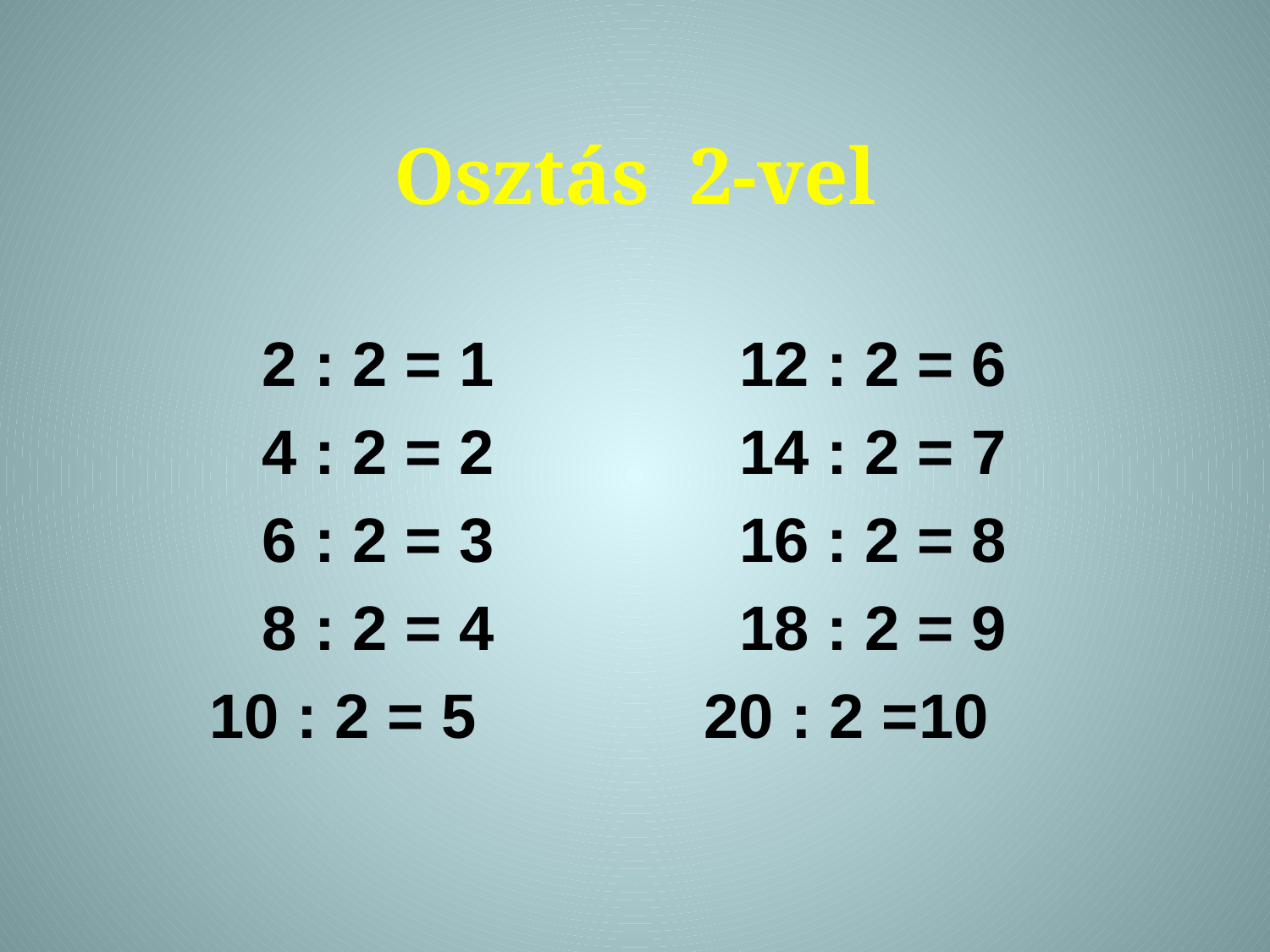

# Osztás  2-vel
2 : 2 = 1              12 : 2 = 6
4 : 2 = 2              14 : 2 = 7
6 : 2 = 3              16 : 2 = 8
8 : 2 = 4              18 : 2 = 9
10 : 2 = 5             20 : 2 =10